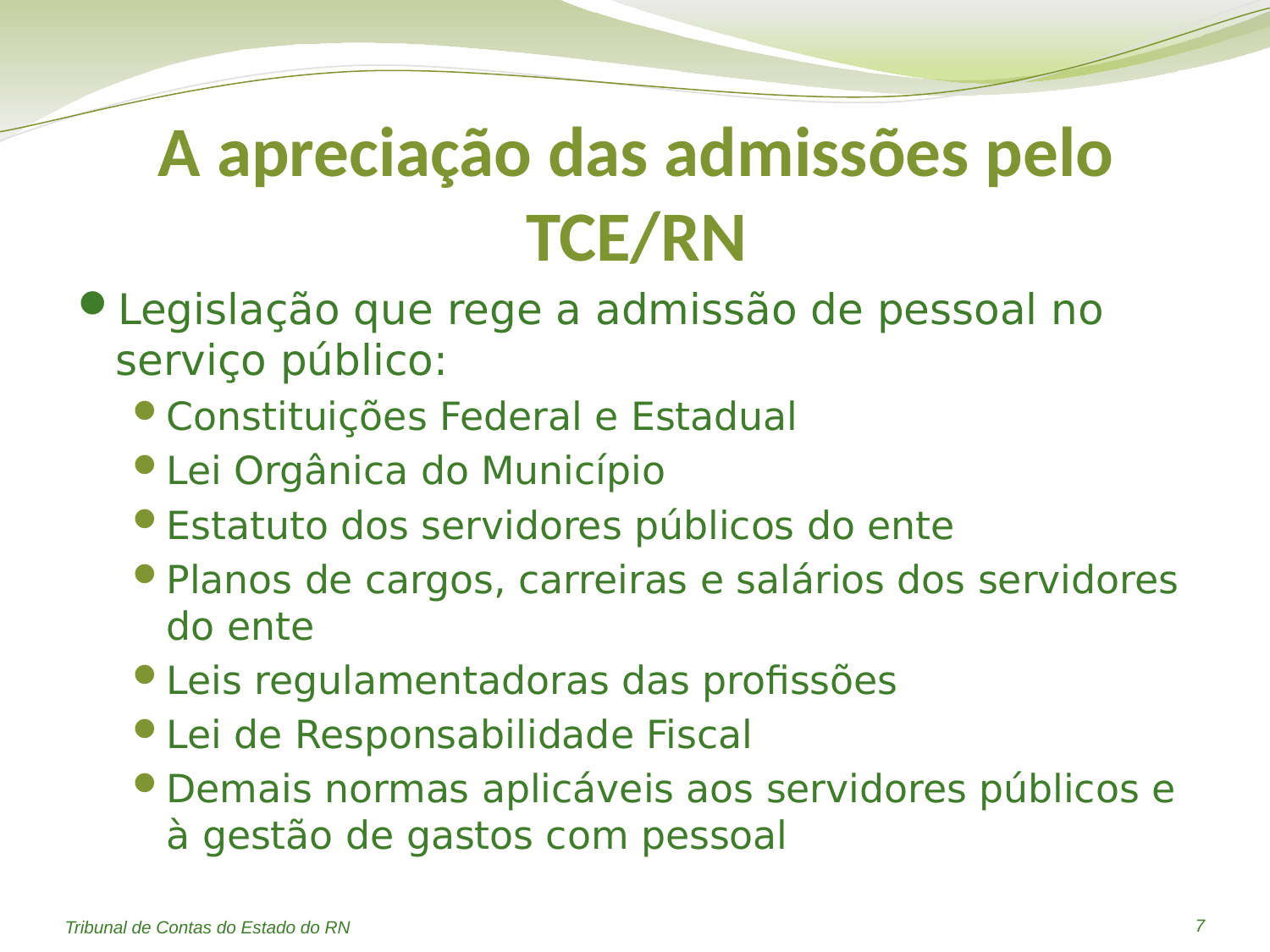

# A apreciação das admissões pelo TCE/RN
Legislação que rege a admissão de pessoal no serviço público:
Constituições Federal e Estadual
Lei Orgânica do Município
Estatuto dos servidores públicos do ente
Planos de cargos, carreiras e salários dos servidores do ente
Leis regulamentadoras das profissões
Lei de Responsabilidade Fiscal
Demais normas aplicáveis aos servidores públicos e à gestão de gastos com pessoal

7
Tribunal de Contas do Estado do RN